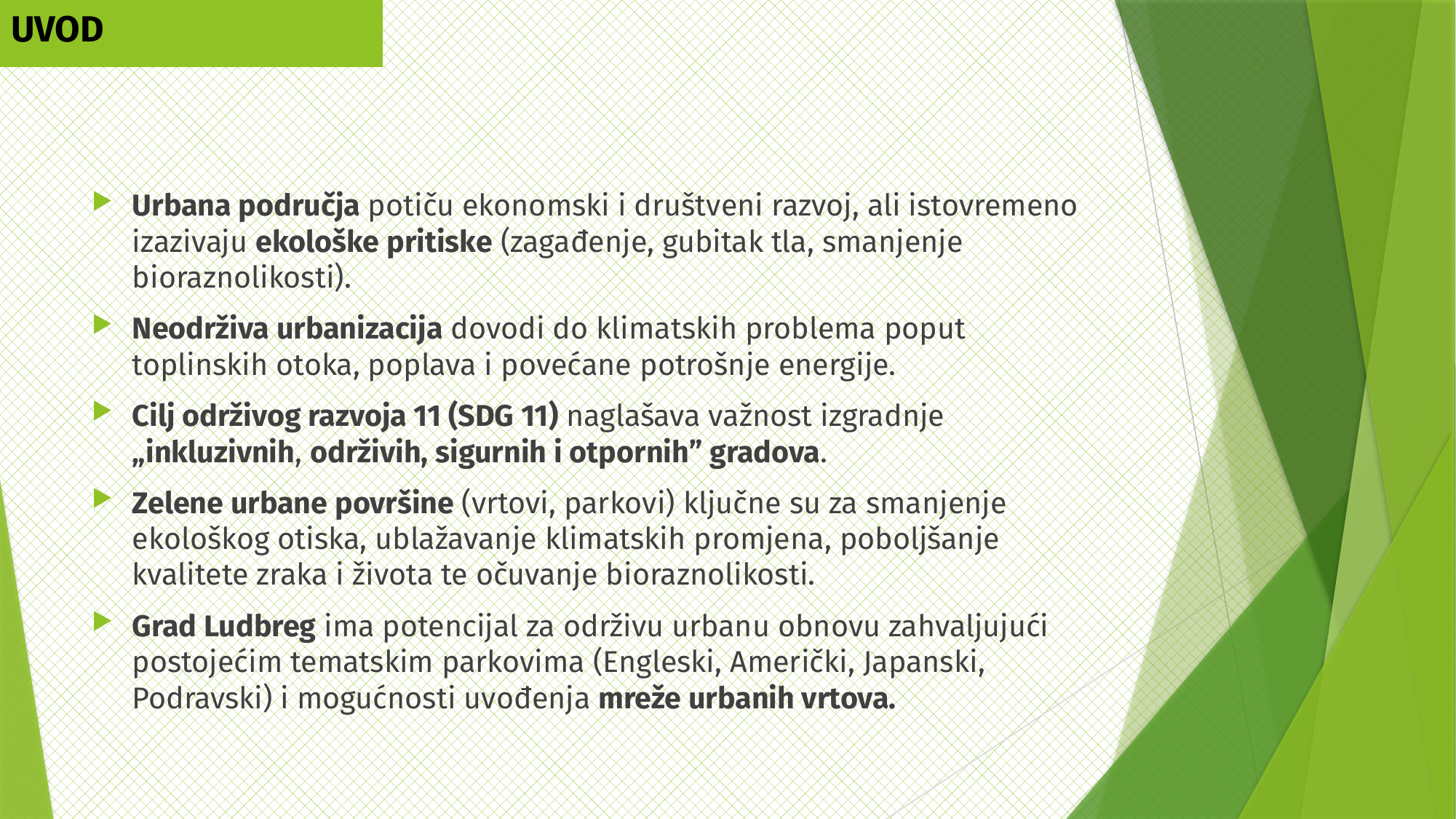

# UVOD
Urbana područja potiču ekonomski i društveni razvoj, ali istovremeno izazivaju ekološke pritiske (zagađenje, gubitak tla, smanjenje bioraznolikosti).
Neodrživa urbanizacija dovodi do klimatskih problema poput toplinskih otoka, poplava i povećane potrošnje energije.
Cilj održivog razvoja 11 (SDG 11) naglašava važnost izgradnje „inkluzivnih, održivih, sigurnih i otpornih” gradova.
Zelene urbane površine (vrtovi, parkovi) ključne su za smanjenje ekološkog otiska, ublažavanje klimatskih promjena, poboljšanje kvalitete zraka i života te očuvanje bioraznolikosti.
Grad Ludbreg ima potencijal za održivu urbanu obnovu zahvaljujući postojećim tematskim parkovima (Engleski, Američki, Japanski, Podravski) i mogućnosti uvođenja mreže urbanih vrtova.